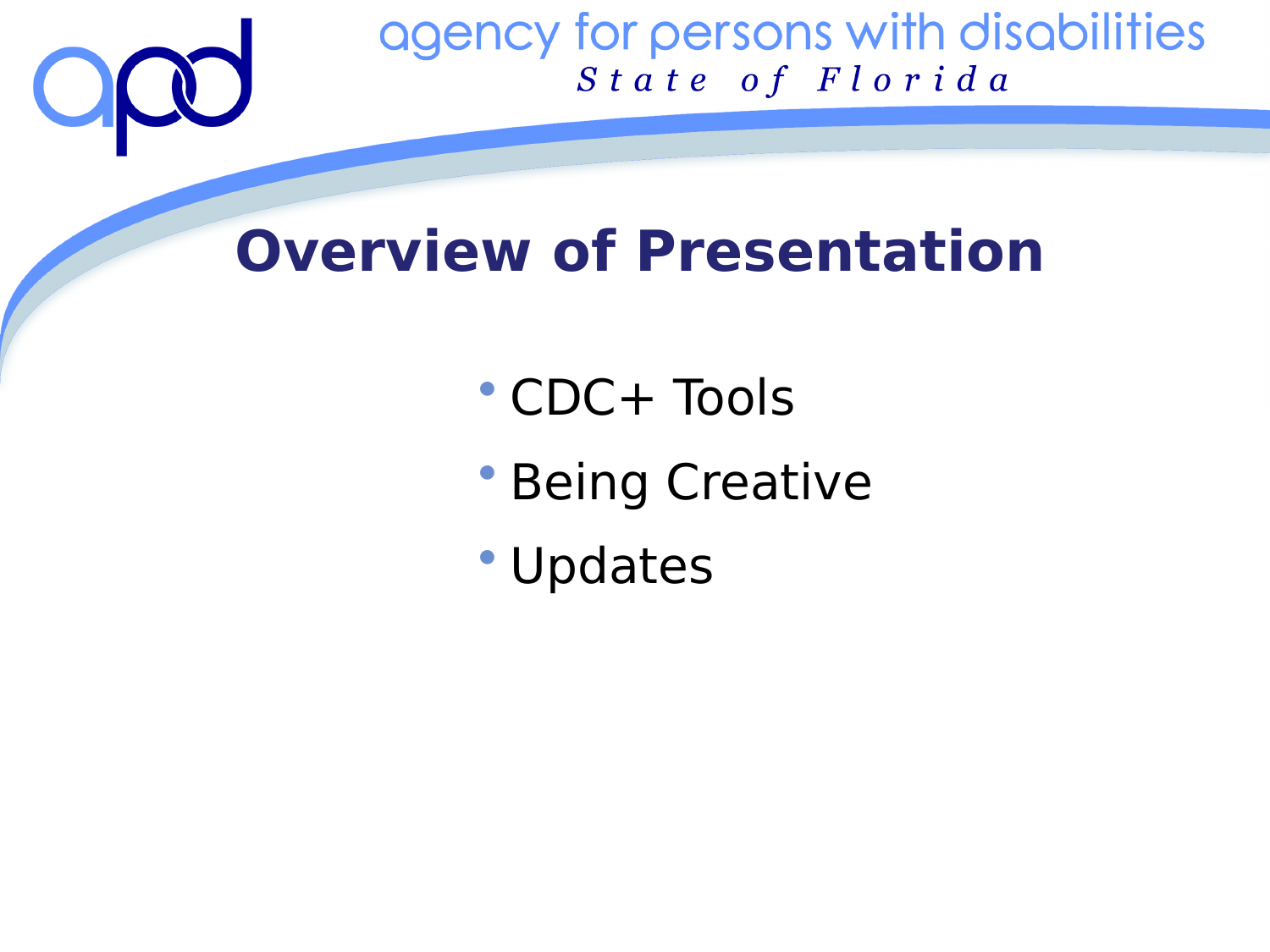

# Overview of Presentation
CDC+ Tools
Being Creative
Updates